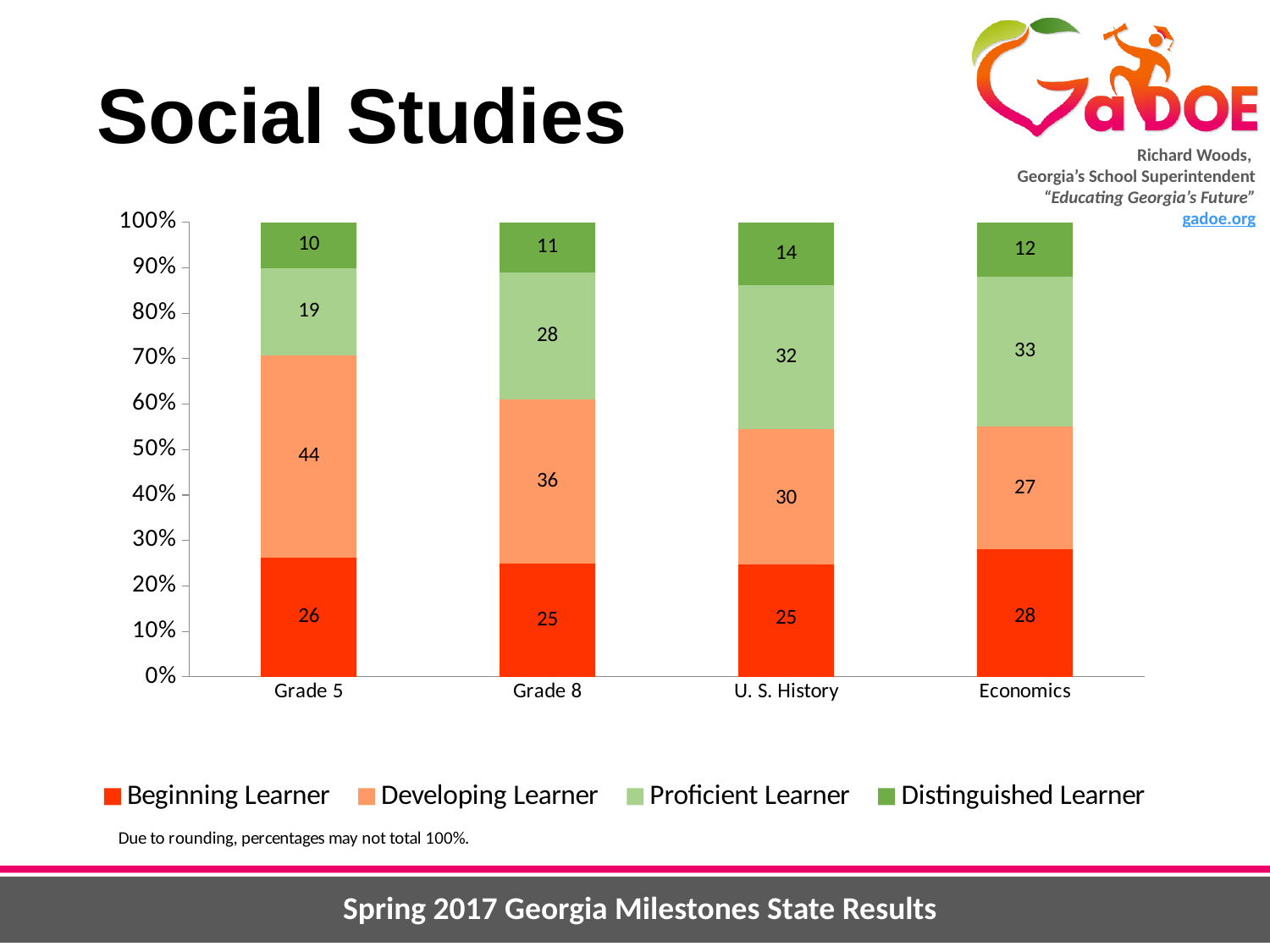

# Social Studies

### Chart

| Category | Beginning Learner | Developing Learner | Proficient Learner | Distinguished Learner |
|---|---|---|---|---|
| Grade 5 | 26.0 | 44.0 | 19.0 | 10.0 |
| Grade 8 | 25.0 | 36.0 | 28.0 | 11.0 |
| U. S. History | 25.0 | 30.0 | 32.0 | 14.0 |
| Economics | 28.0 | 27.0 | 33.0 | 12.0 |
Spring 2017 Georgia Milestones State Results